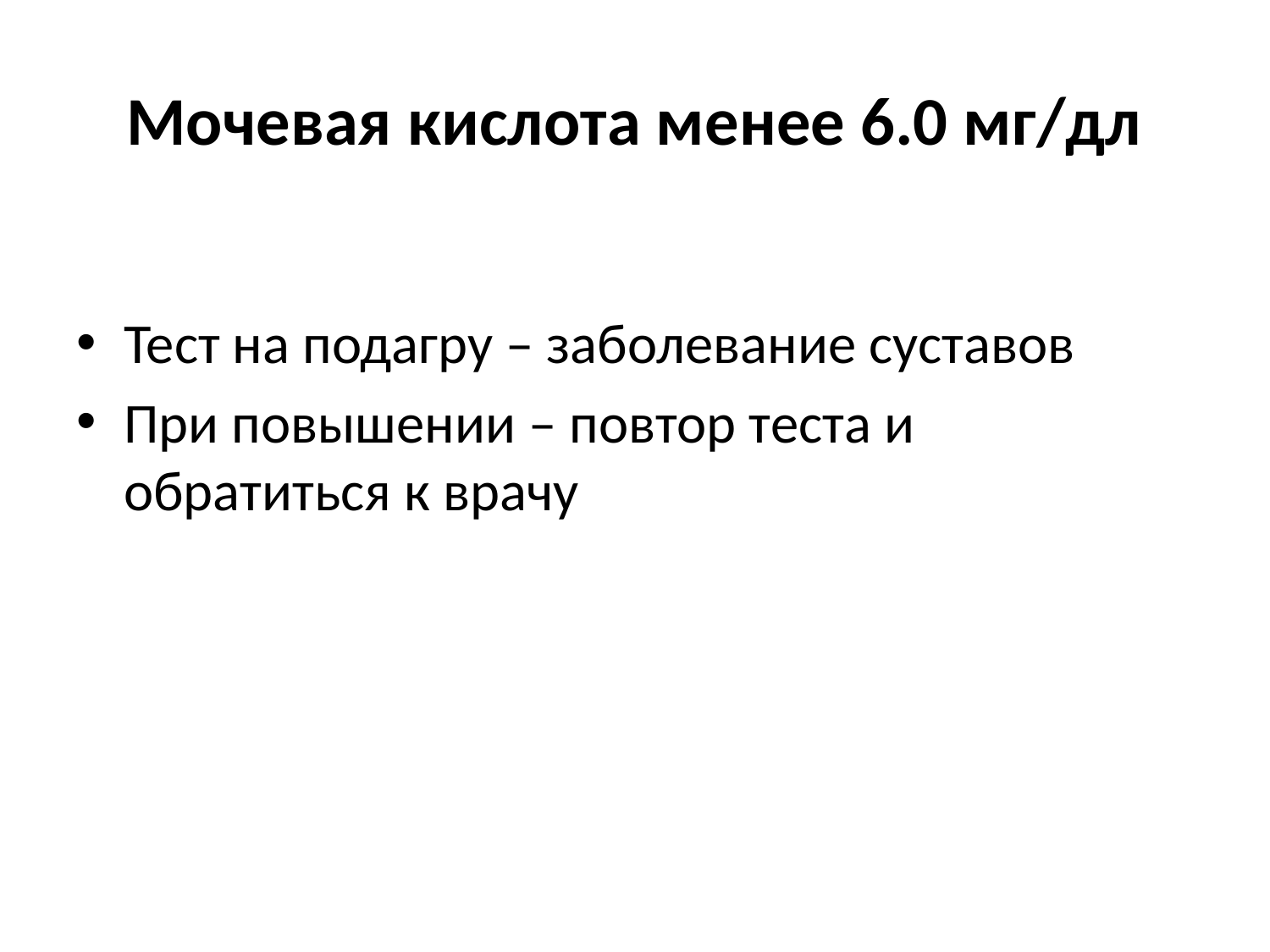

# Мочевая кислота менее 6.0 мг/дл

Тест на подагру – заболевание суставов
При повышении – повтор теста и обратиться к врачу